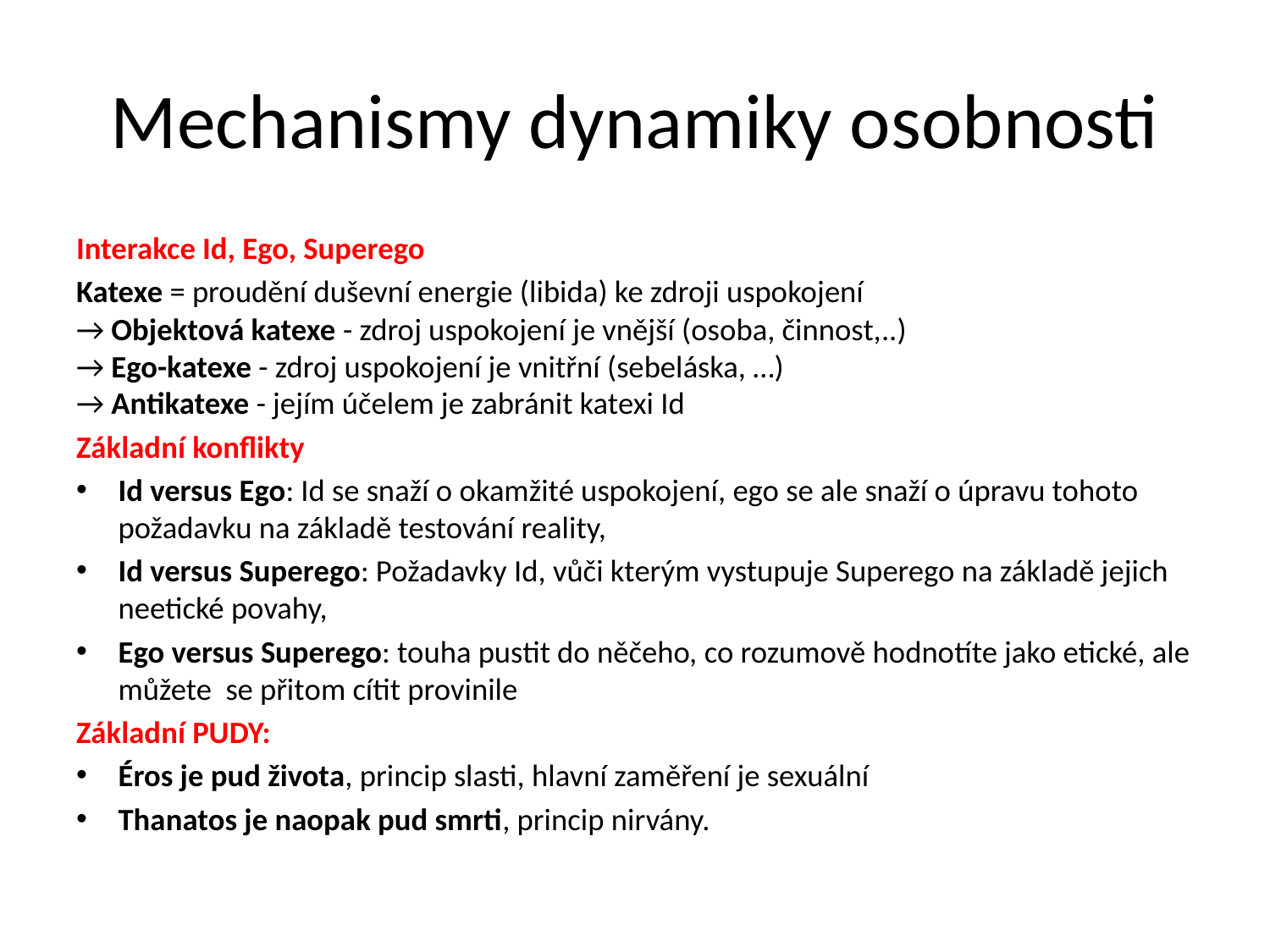

# Mechanismy dynamiky osobnosti
Interakce Id, Ego, Superego
Katexe = proudění duševní energie (libida) ke zdroji uspokojení
→ Objektová katexe - zdroj uspokojení je vnější (osoba, činnost,..)
→ Ego-katexe - zdroj uspokojení je vnitřní (sebeláska, …)
→ Antikatexe - jejím účelem je zabránit katexi Id
Základní konflikty
Id versus Ego: Id se snaží o okamžité uspokojení, ego se ale snaží o úpravu tohoto požadavku na základě testování reality,
Id versus Superego: Požadavky Id, vůči kterým vystupuje Superego na základě jejich neetické povahy,
Ego versus Superego: touha pustit do něčeho, co rozumově hodnotíte jako etické, ale můžete  se přitom cítit provinile
Základní PUDY:
Éros je pud života, princip slasti, hlavní zaměření je sexuální
Thanatos je naopak pud smrti, princip nirvány.